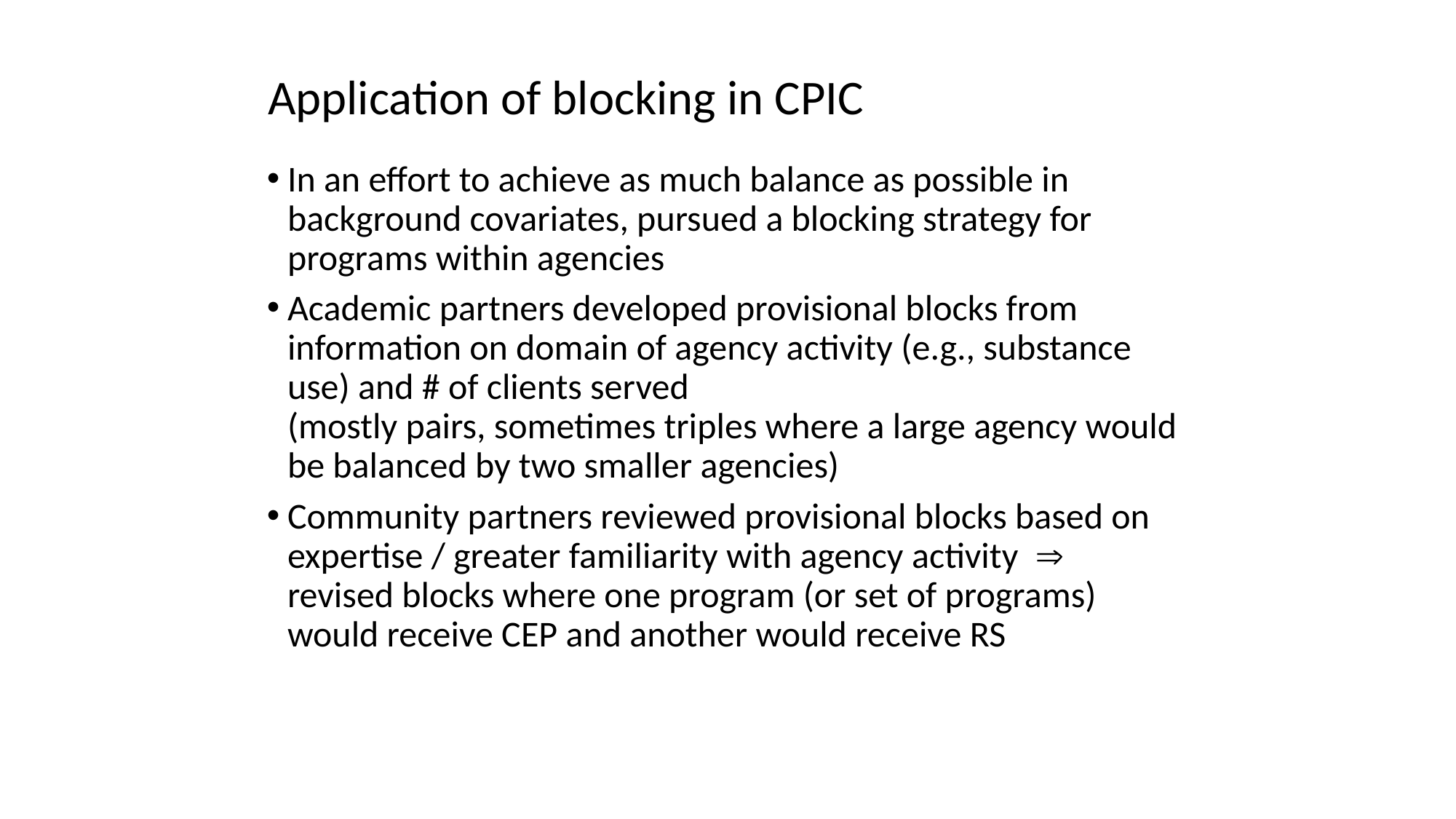

# Application of blocking in CPIC
In an effort to achieve as much balance as possible in background covariates, pursued a blocking strategy for programs within agencies
Academic partners developed provisional blocks from information on domain of agency activity (e.g., substance use) and # of clients served                                                        (mostly pairs, sometimes triples where a large agency would be balanced by two smaller agencies)
Community partners reviewed provisional blocks based on expertise / greater familiarity with agency activity  ⇒  revised blocks where one program (or set of programs) would receive CEP and another would receive RS